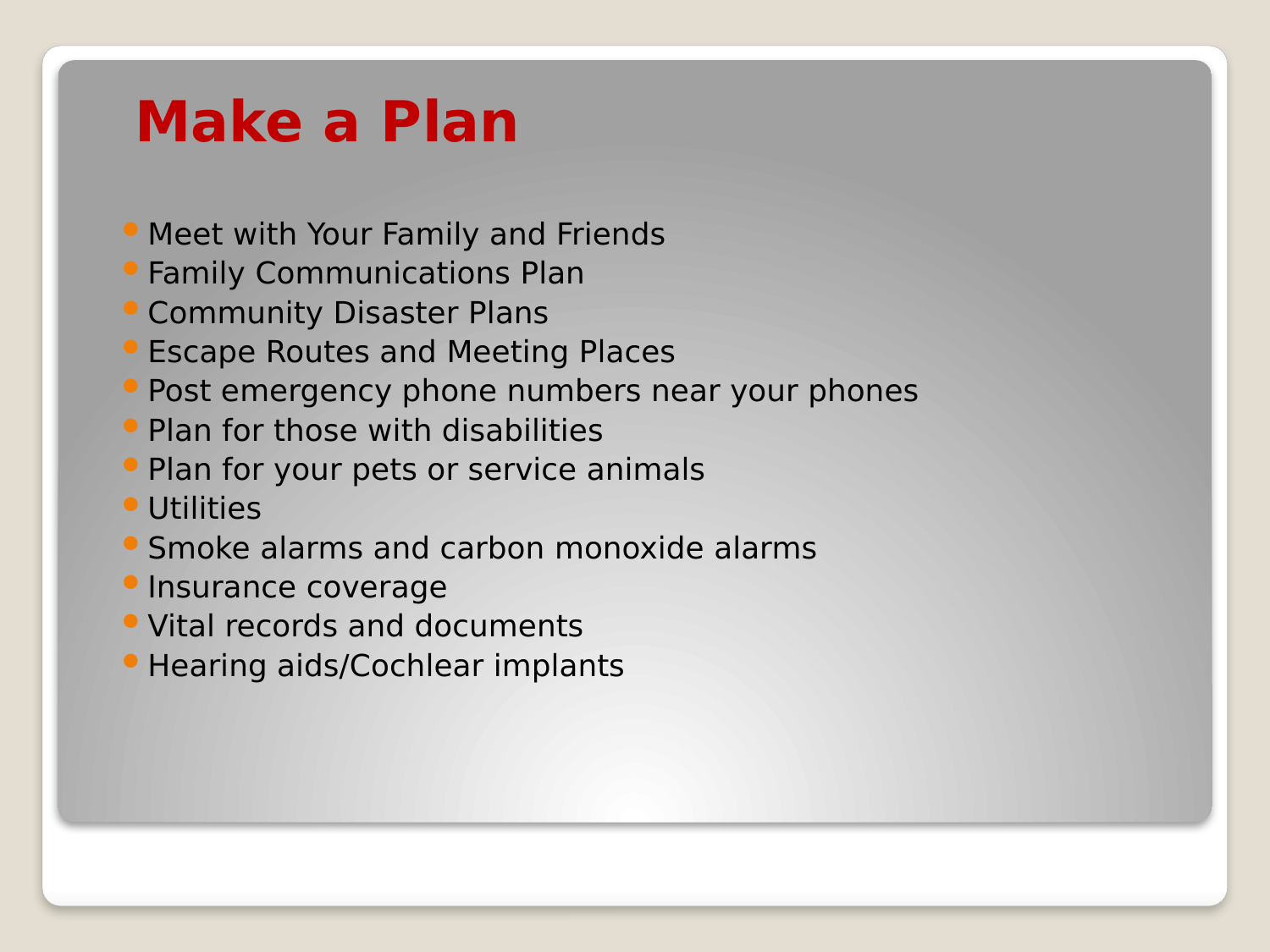

# Make a Plan
Meet with Your Family and Friends
Family Communications Plan
Community Disaster Plans
Escape Routes and Meeting Places
Post emergency phone numbers near your phones
Plan for those with disabilities
Plan for your pets or service animals
Utilities
Smoke alarms and carbon monoxide alarms
Insurance coverage
Vital records and documents
Hearing aids/Cochlear implants